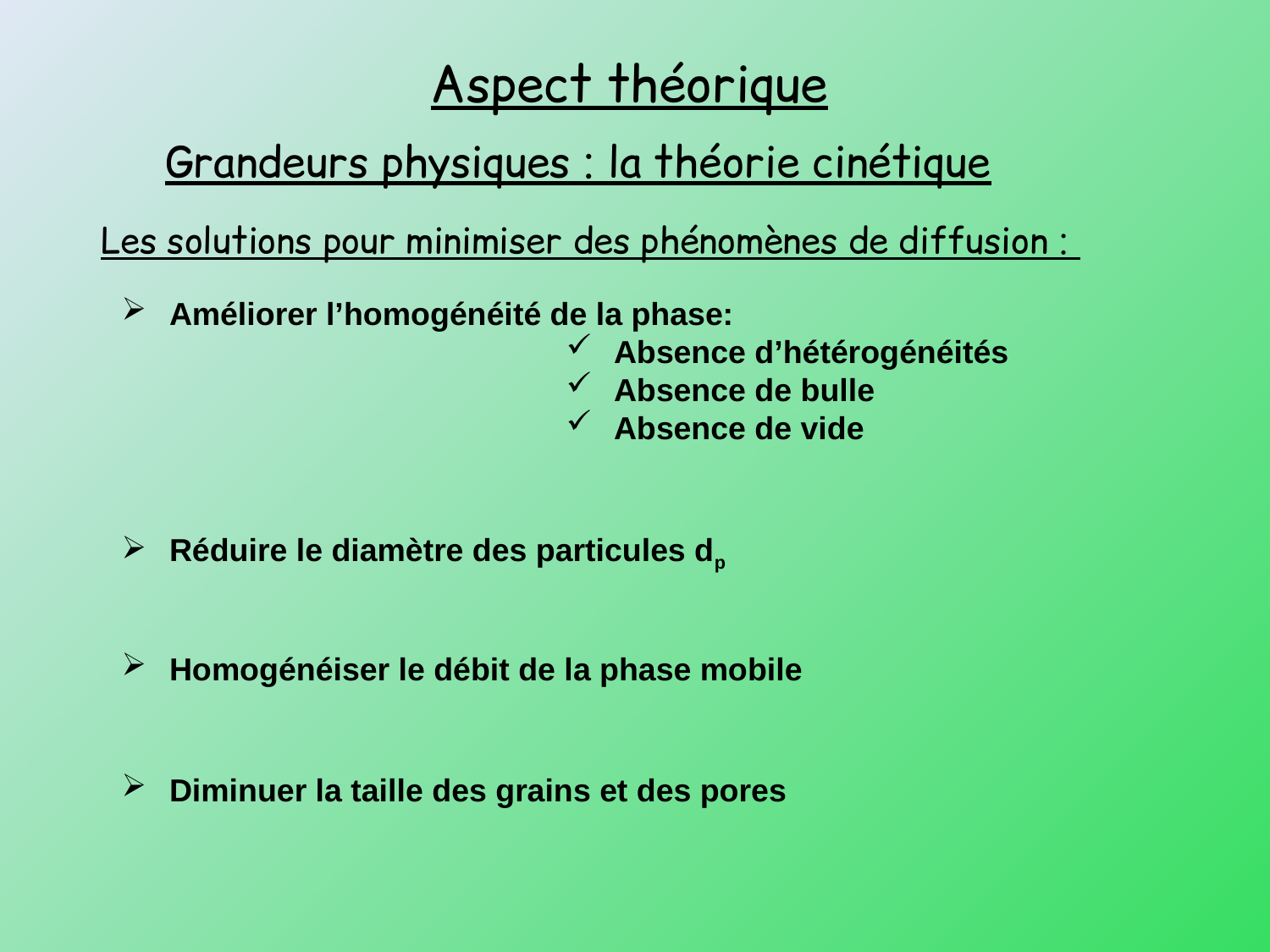

Aspect théorique
Grandeurs physiques : la théorie cinétique
Les solutions pour minimiser des phénomènes de diffusion :
Améliorer l’homogénéité de la phase:
Absence d’hétérogénéités
Absence de bulle
Absence de vide
Réduire le diamètre des particules dp
Homogénéiser le débit de la phase mobile
Diminuer la taille des grains et des pores